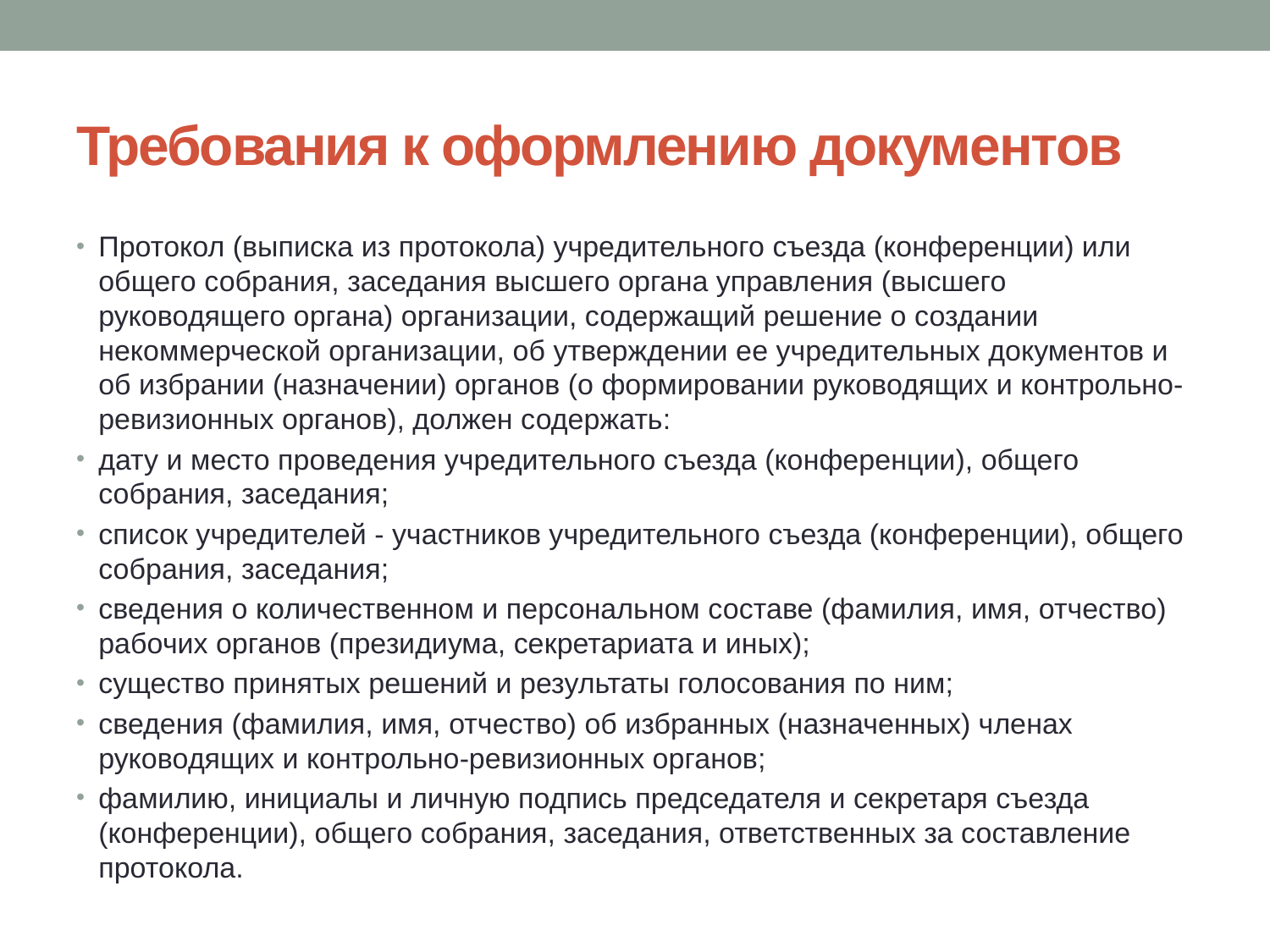

# Требования к оформлению документов
Протокол (выписка из протокола) учредительного съезда (конференции) или общего собрания, заседания высшего органа управления (высшего руководящего органа) организации, содержащий решение о создании некоммерческой организации, об утверждении ее учредительных документов и об избрании (назначении) органов (о формировании руководящих и контрольно-ревизионных органов), должен содержать:
дату и место проведения учредительного съезда (конференции), общего собрания, заседания;
список учредителей - участников учредительного съезда (конференции), общего собрания, заседания;
сведения о количественном и персональном составе (фамилия, имя, отчество) рабочих органов (президиума, секретариата и иных);
существо принятых решений и результаты голосования по ним;
сведения (фамилия, имя, отчество) об избранных (назначенных) членах руководящих и контрольно-ревизионных органов;
фамилию, инициалы и личную подпись председателя и секретаря съезда (конференции), общего собрания, заседания, ответственных за составление протокола.